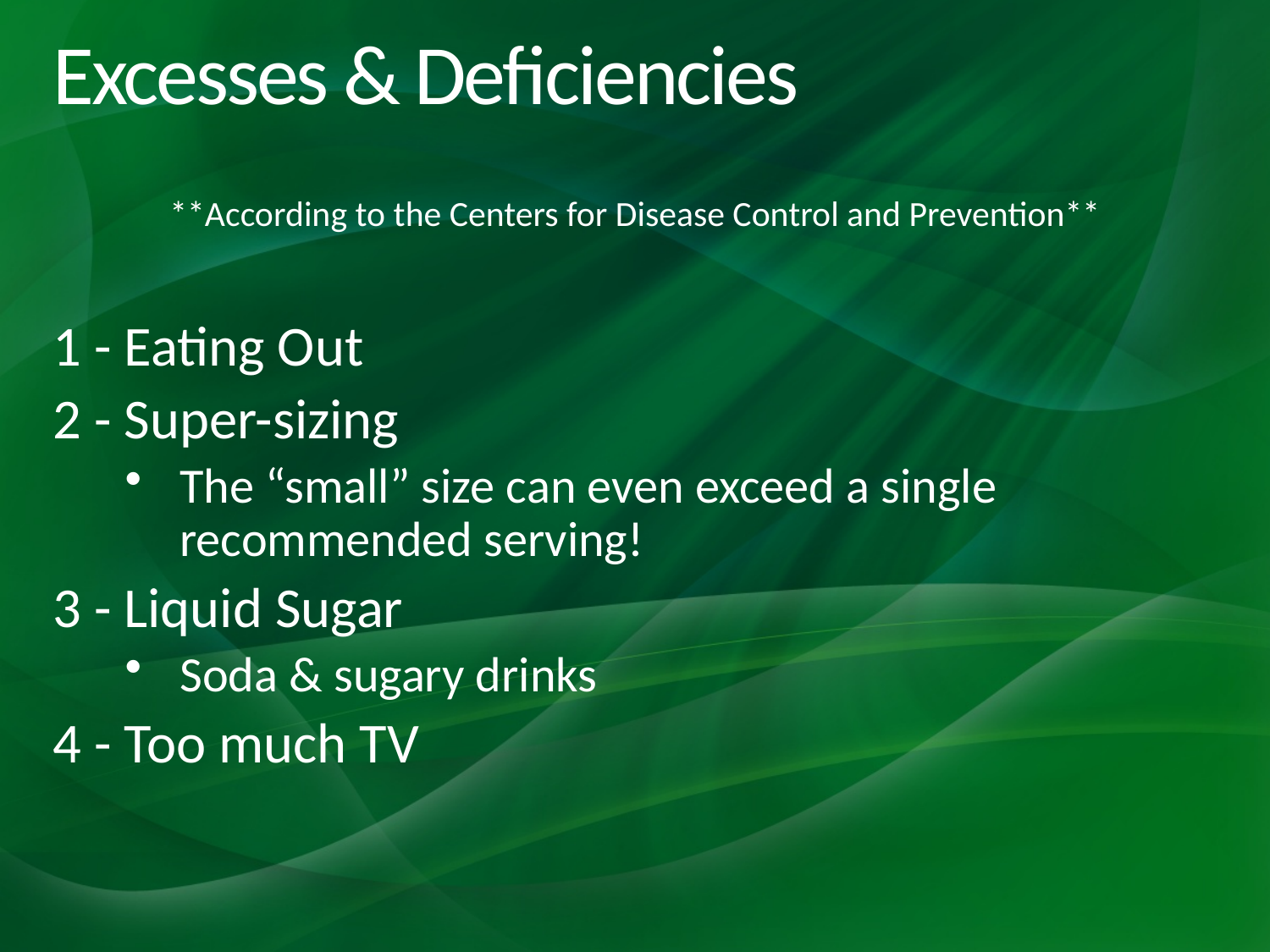

# Excesses & Deficiencies
**According to the Centers for Disease Control and Prevention**

1 - Eating Out
2 - Super-sizing
The “small” size can even exceed a single recommended serving!
3 - Liquid Sugar
Soda & sugary drinks
4 - Too much TV